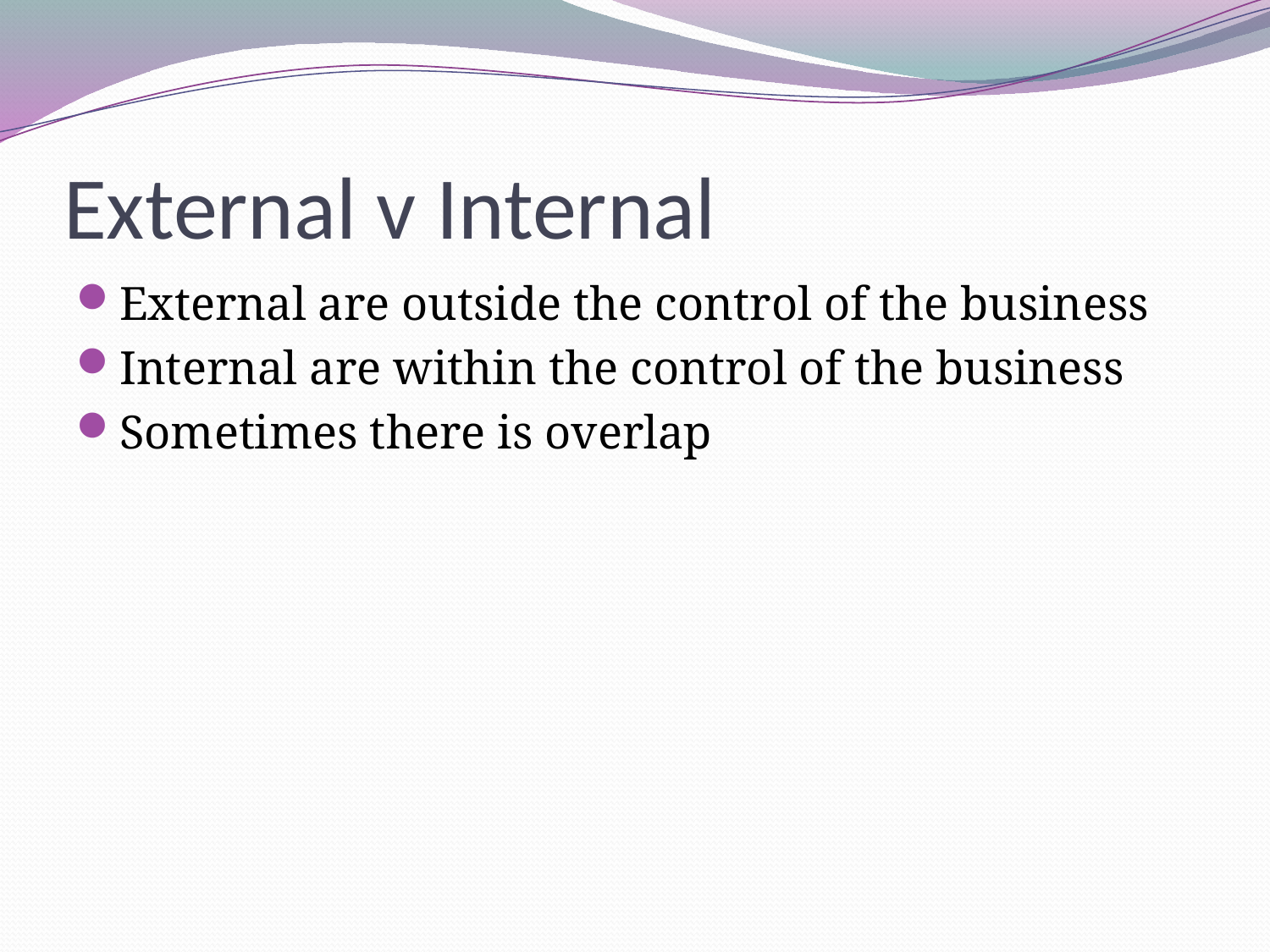

# External v Internal
External are outside the control of the business
Internal are within the control of the business
Sometimes there is overlap